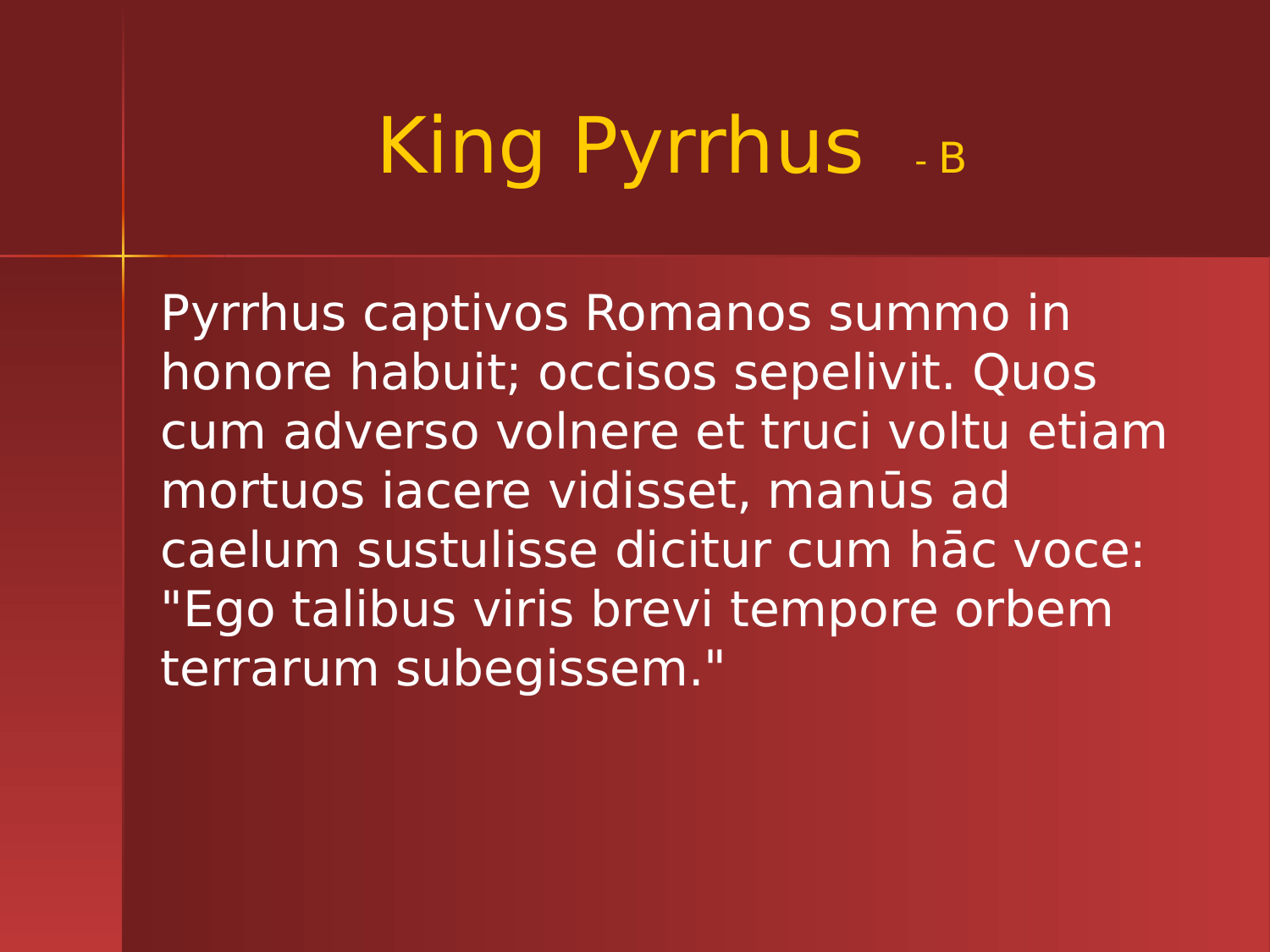

# King Pyrrhus  - B
Pyrrhus captivos Romanos summo in honore habuit; occisos sepelivit. Quos cum adverso volnere et truci voltu etiam mortuos iacere vidisset, manūs ad caelum sustulisse dicitur cum hāc voce:  "Ego talibus viris brevi tempore orbem terrarum subegissem."